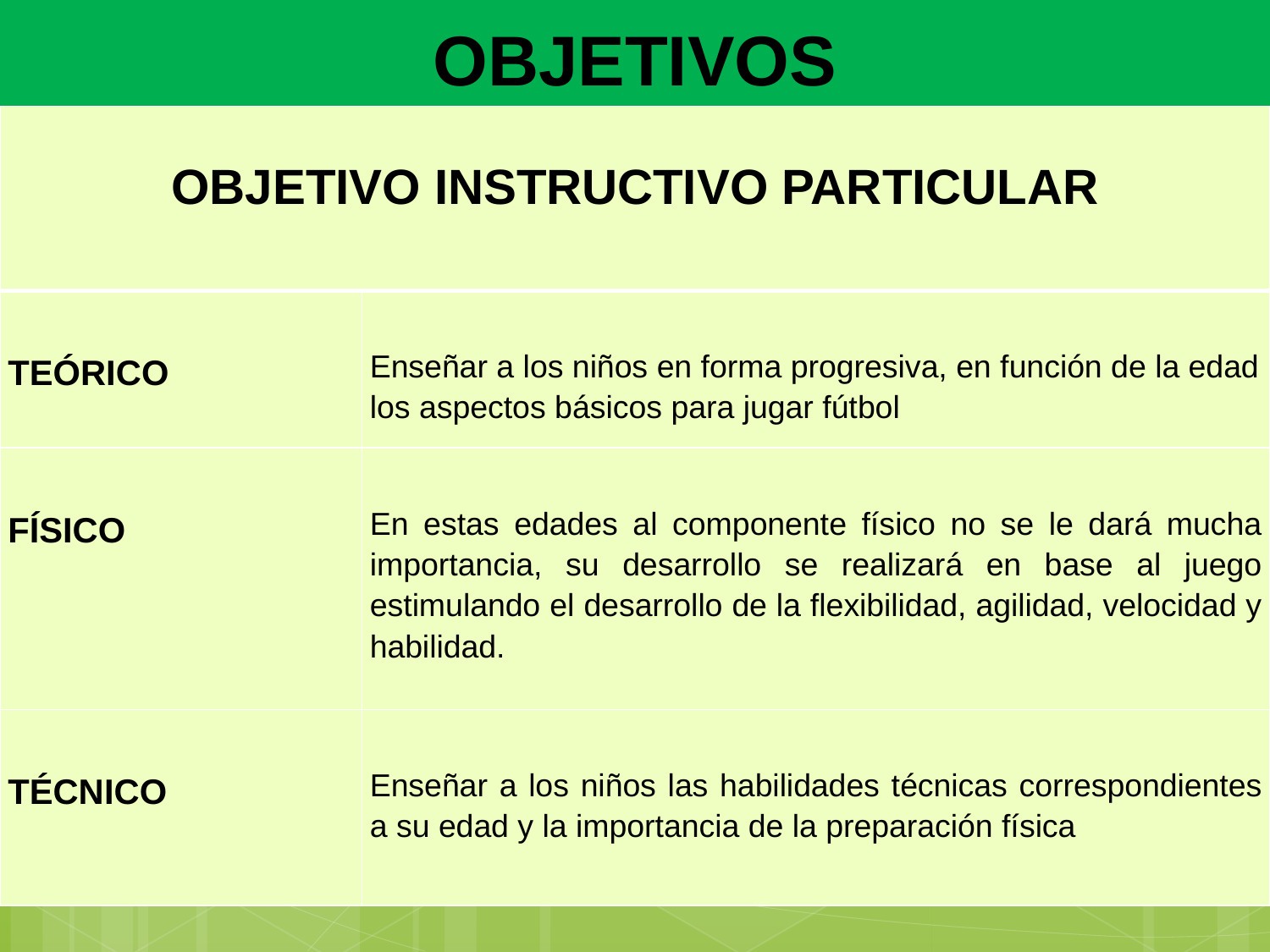

# OBJETIVOS
| OBJETIVO INSTRUCTIVO PARTICULAR |  |
| --- | --- |
| TEÓRICO | Enseñar a los niños en forma progresiva, en función de la edad los aspectos básicos para jugar fútbol |
| FÍSICO | En estas edades al componente físico no se le dará mucha importancia, su desarrollo se realizará en base al juego estimulando el desarrollo de la flexibilidad, agilidad, velocidad y habilidad. |
| TÉCNICO | Enseñar a los niños las habilidades técnicas correspondientes a su edad y la importancia de la preparación física |